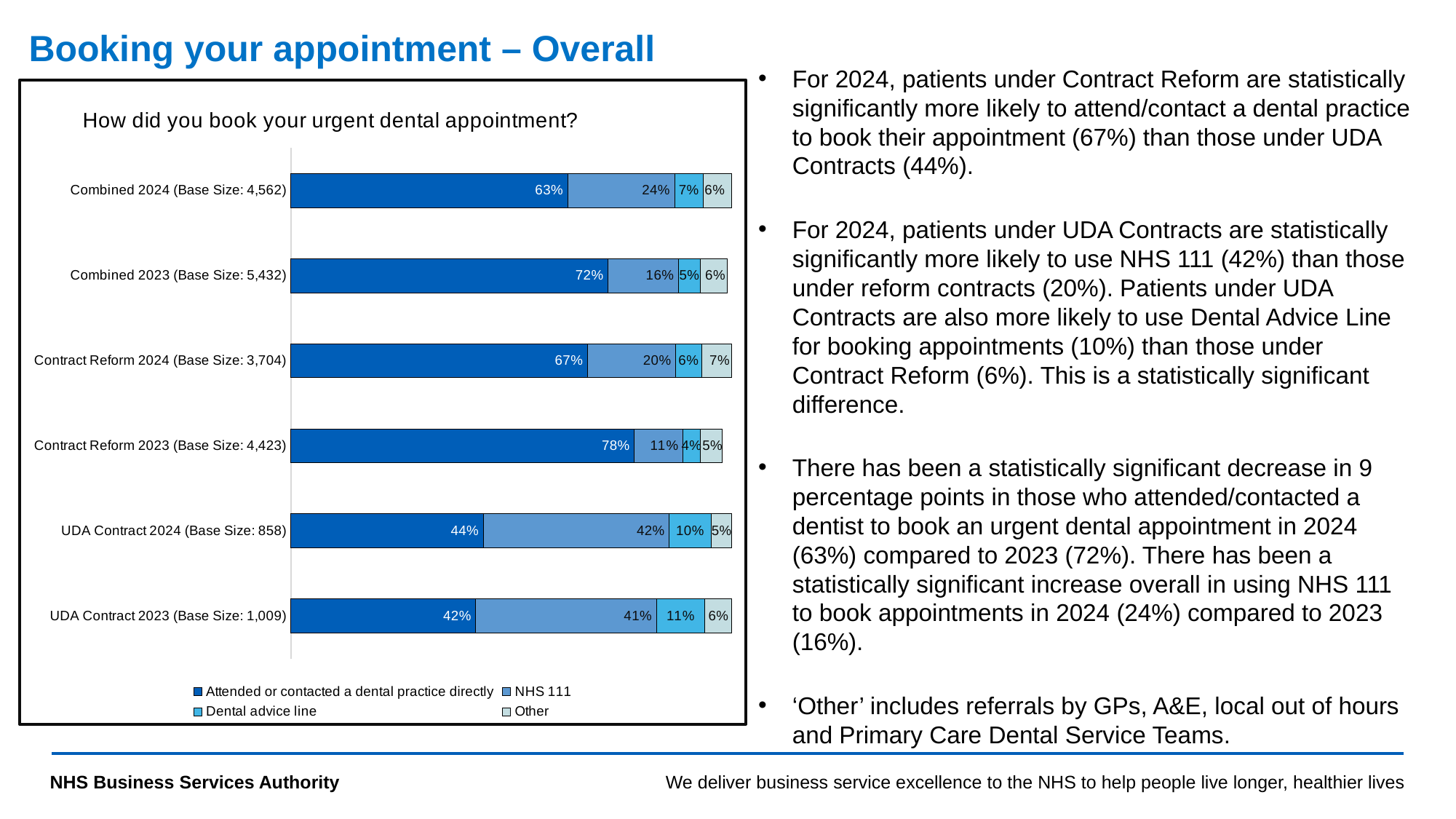

# Booking your appointment – Overall

For 2024, patients under Contract Reform are statistically significantly more likely to attend/contact a dental practice to book their appointment (67%) than those under UDA Contracts (44%).

For 2024, patients under UDA Contracts are statistically significantly more likely to use NHS 111 (42%) than those under reform contracts (20%). Patients under UDA Contracts are also more likely to use Dental Advice Line for booking appointments (10%) than those under Contract Reform (6%). This is a statistically significant difference.

There has been a statistically significant decrease in 9 percentage points in those who attended/contacted a dentist to book an urgent dental appointment in 2024 (63%) compared to 2023 (72%). There has been a statistically significant increase overall in using NHS 111 to book appointments in 2024 (24%) compared to 2023 (16%).

‘Other’ includes referrals by GPs, A&E, local out of hours and Primary Care Dental Service Teams.

### Chart: How did you book your urgent dental appointment?

| Category | Attended or contacted a dental practice directly | NHS 111 | Dental advice line | Other  |
|---|---|---|---|---|
| UDA Contract 2023 (Base Size: 1,009) | 0.42 | 0.41 | 0.11 | 0.06 |
| UDA Contract 2024 (Base Size: 858) | 0.4370629370629371 | 0.4219114219114219 | 0.09557109557109557 | 0.045454545454545456 |
| Contract Reform 2023 (Base Size: 4,423) | 0.78 | 0.11 | 0.04 | 0.05 |
| Contract Reform 2024 (Base Size: 3,704) | 0.6730561555075594 | 0.20086393088552915 | 0.058855291576673865 | 0.06722462203023757 |
| Combined 2023 (Base Size: 5,432) | 0.72 | 0.16 | 0.05 | 0.06 |
| Combined 2024 (Base Size: 4,562) | 0.6286716352476984 | 0.24243752740026303 | 0.0657606313020605 | 0.06313020604997809 |